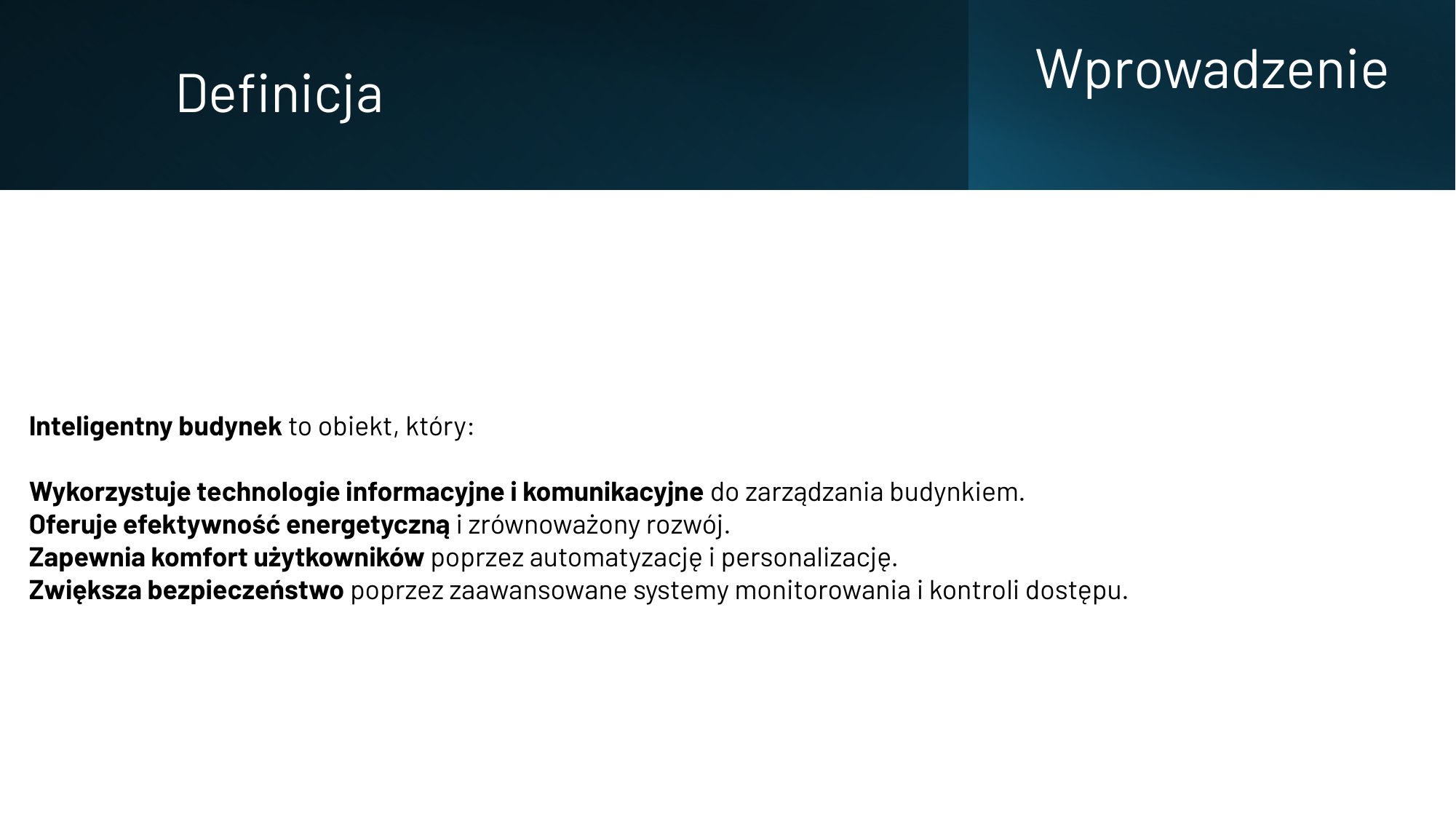

Definicja
Wprowadzenie
Inteligentny budynek to obiekt, który:

Wykorzystuje technologie informacyjne i komunikacyjne do zarządzania budynkiem.
Oferuje efektywność energetyczną i zrównoważony rozwój.
Zapewnia komfort użytkowników poprzez automatyzację i personalizację.
Zwiększa bezpieczeństwo poprzez zaawansowane systemy monitorowania i kontroli dostępu.